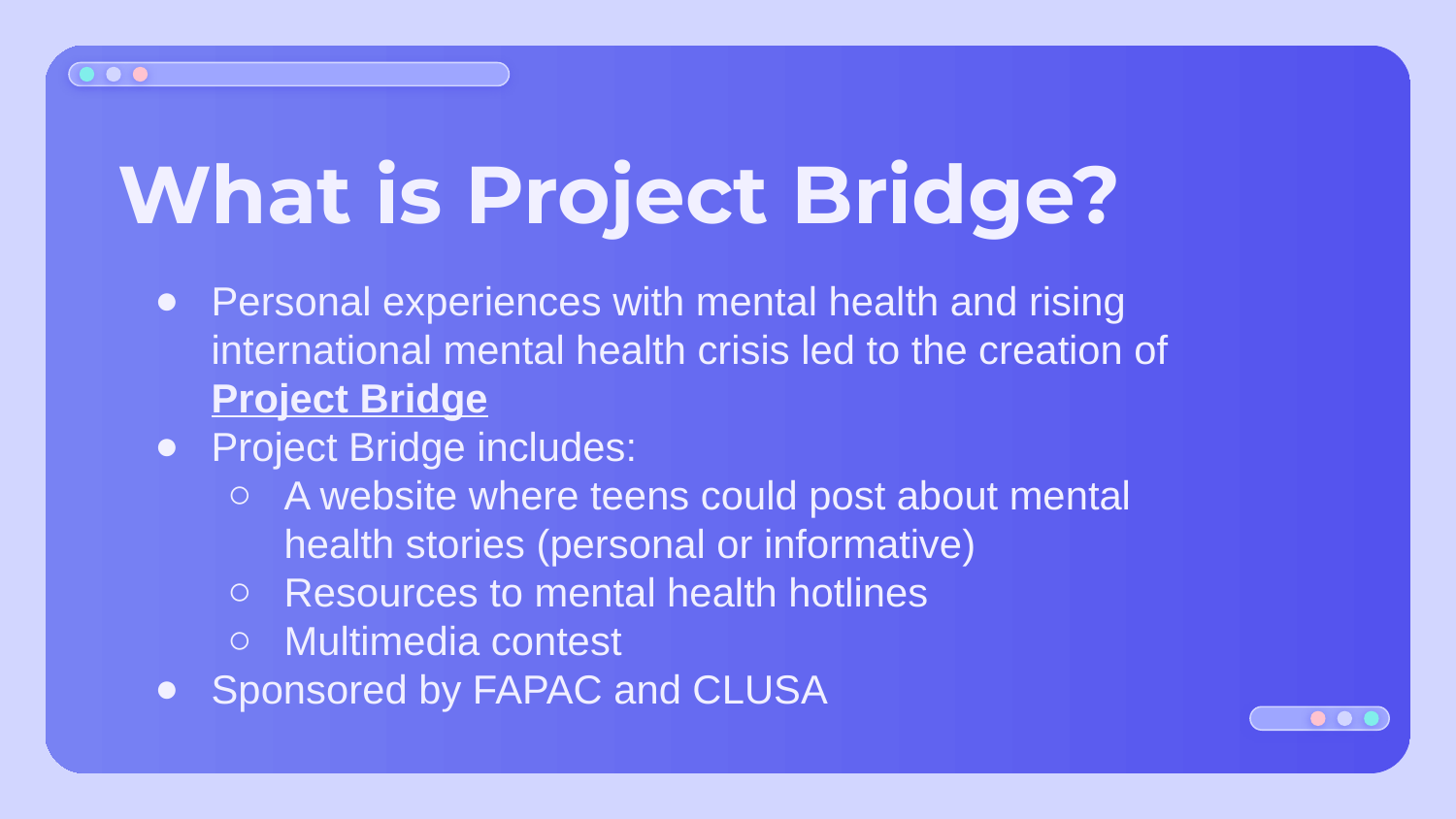

# What is Project Bridge?
Personal experiences with mental health and rising international mental health crisis led to the creation of Project Bridge
Project Bridge includes:
A website where teens could post about mental health stories (personal or informative)
Resources to mental health hotlines
Multimedia contest
Sponsored by FAPAC and CLUSA